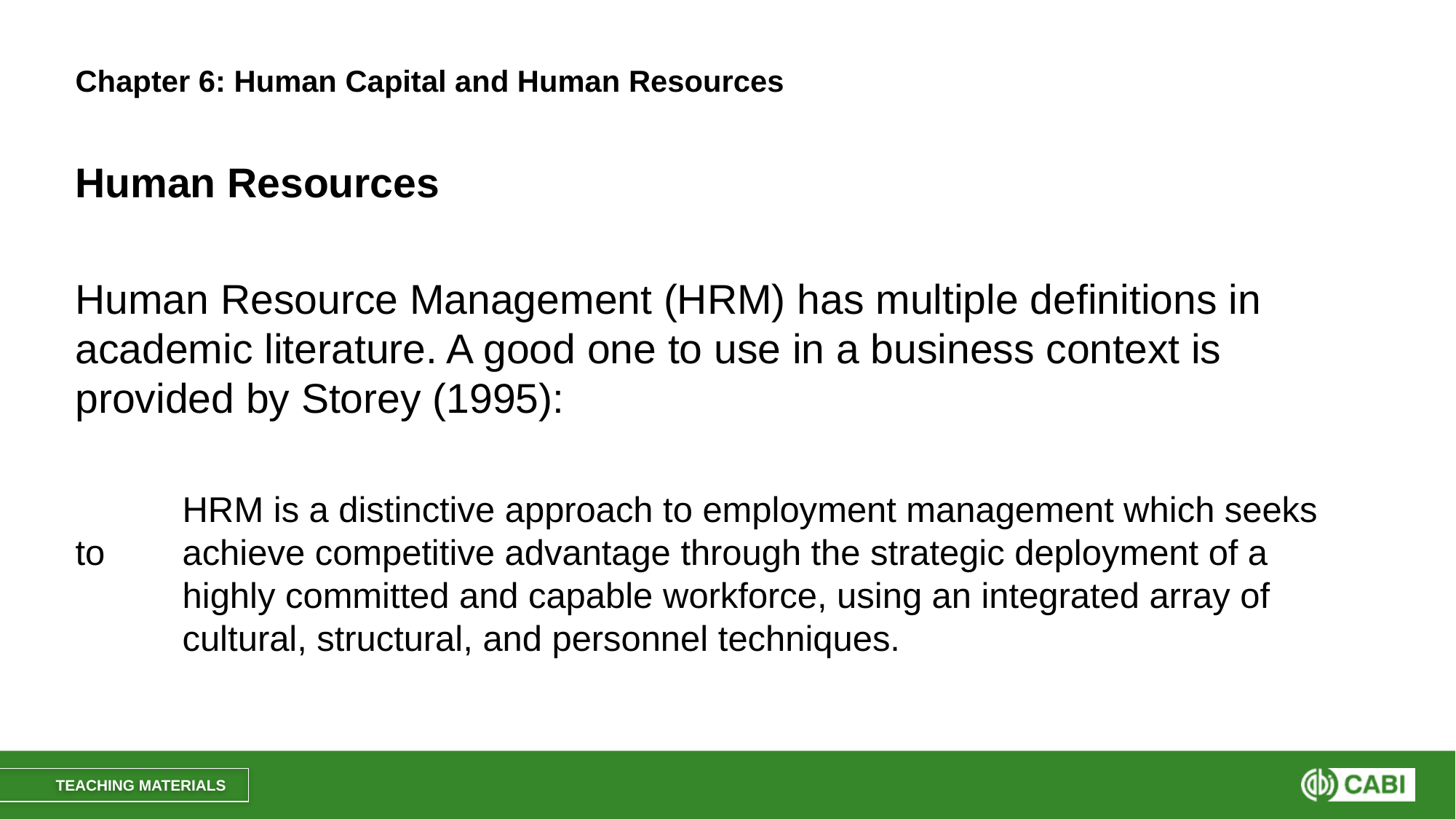

# Chapter 6: Human Capital and Human Resources
Human Resources

Human Resource Management (HRM) has multiple definitions in academic literature. A good one to use in a business context is provided by Storey (1995):

	HRM is a distinctive approach to employment management which seeks to 	achieve competitive advantage through the strategic deployment of a 	highly committed and capable workforce, using an integrated array of 	cultural, structural, and personnel techniques.